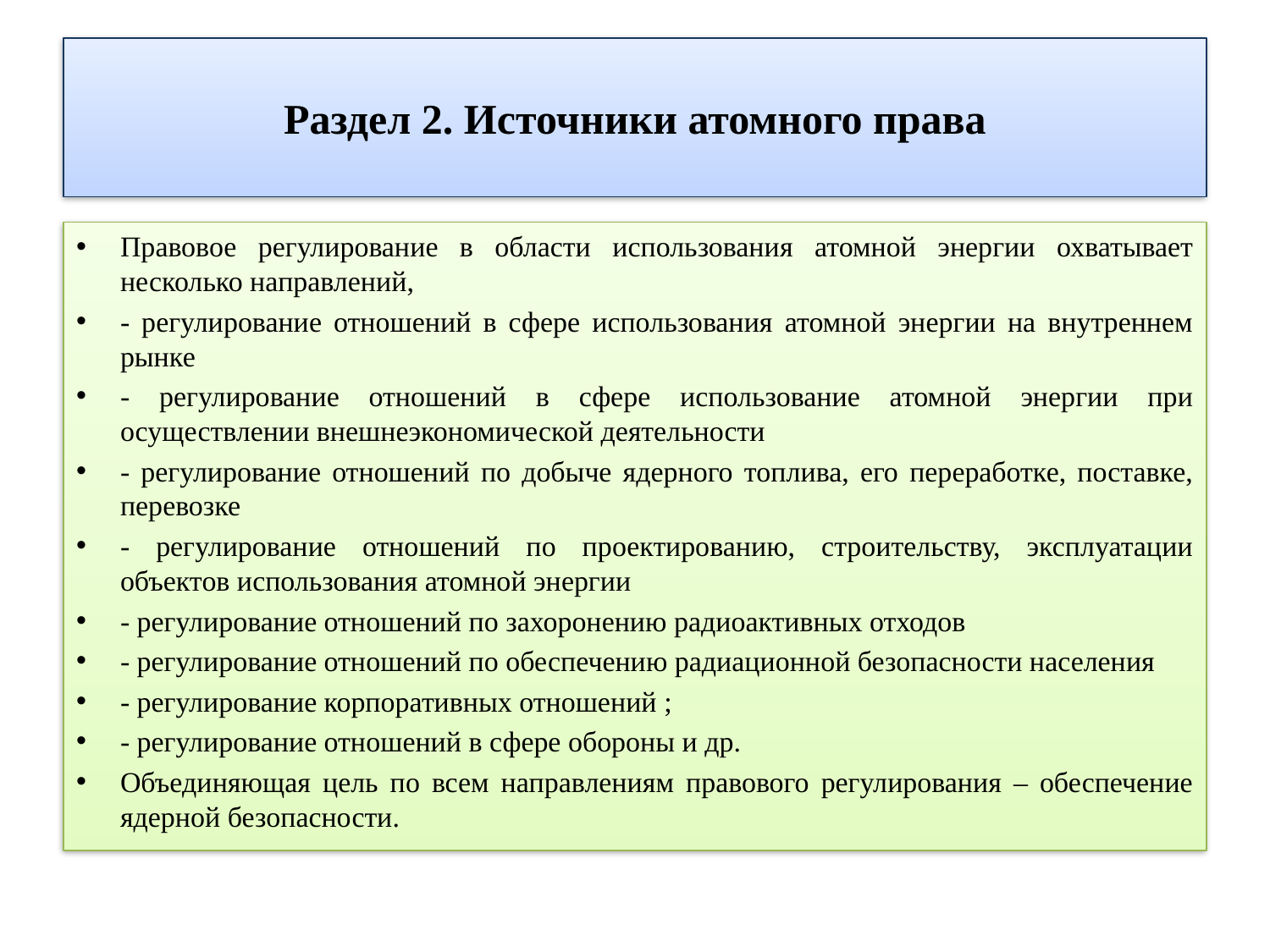

# Раздел 2. Источники атомного права
Правовое регулирование в области использования атомной энергии охватывает несколько направлений,
- регулирование отношений в сфере использования атомной энергии на внутреннем рынке
- регулирование отношений в сфере использование атомной энергии при осуществлении внешнеэкономической деятельности
- регулирование отношений по добыче ядерного топлива, его переработке, поставке, перевозке
- регулирование отношений по проектированию, строительству, эксплуатации объектов использования атомной энергии
- регулирование отношений по захоронению радиоактивных отходов
- регулирование отношений по обеспечению радиационной безопасности населения
- регулирование корпоративных отношений ;
- регулирование отношений в сфере обороны и др.
Объединяющая цель по всем направлениям правового регулирования – обеспечение ядерной безопасности.